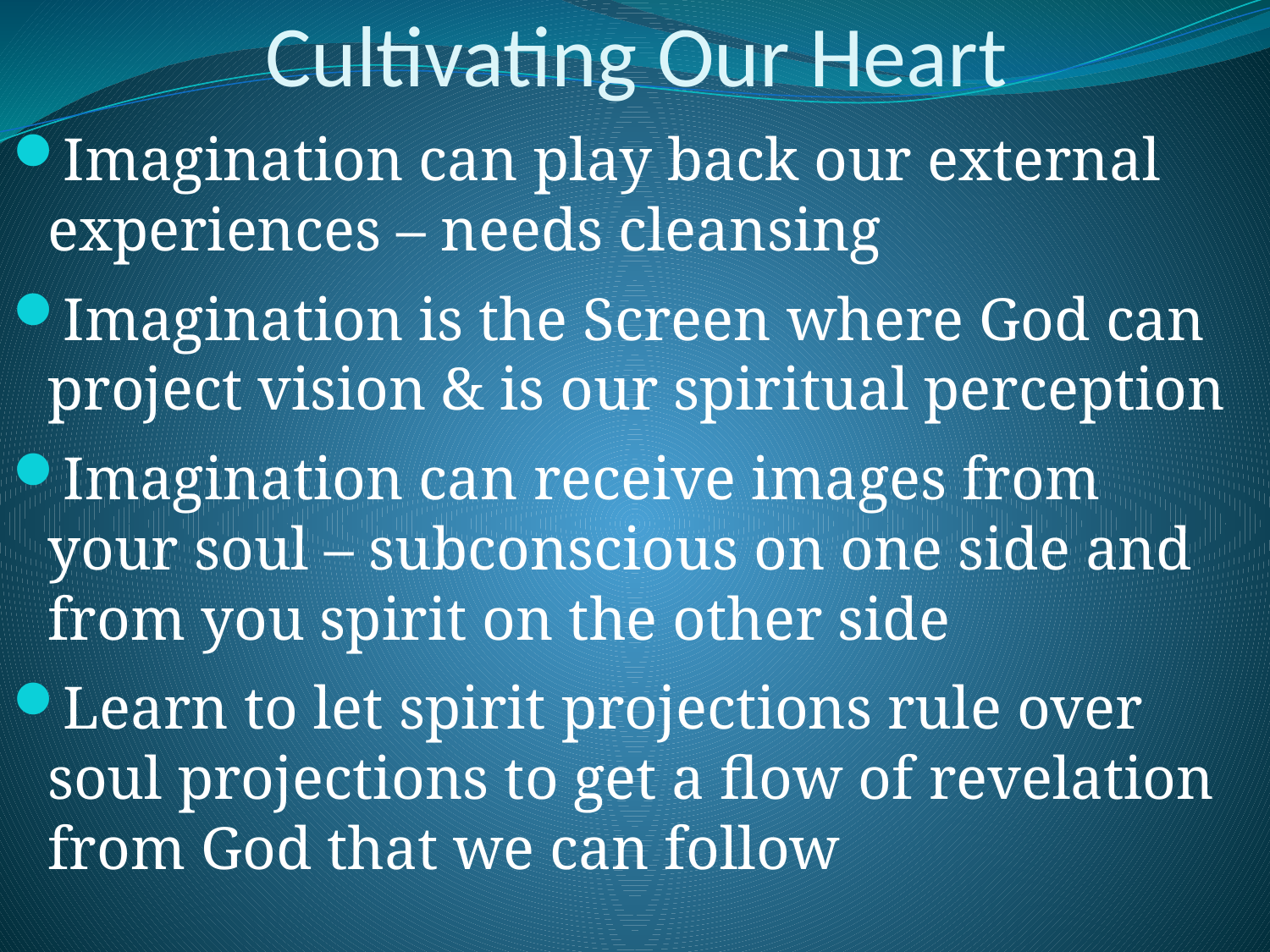

# Cultivating Our Heart
Imagination can play back our external experiences – needs cleansing
Imagination is the Screen where God can project vision & is our spiritual perception
Imagination can receive images from your soul – subconscious on one side and from you spirit on the other side
Learn to let spirit projections rule over soul projections to get a flow of revelation from God that we can follow